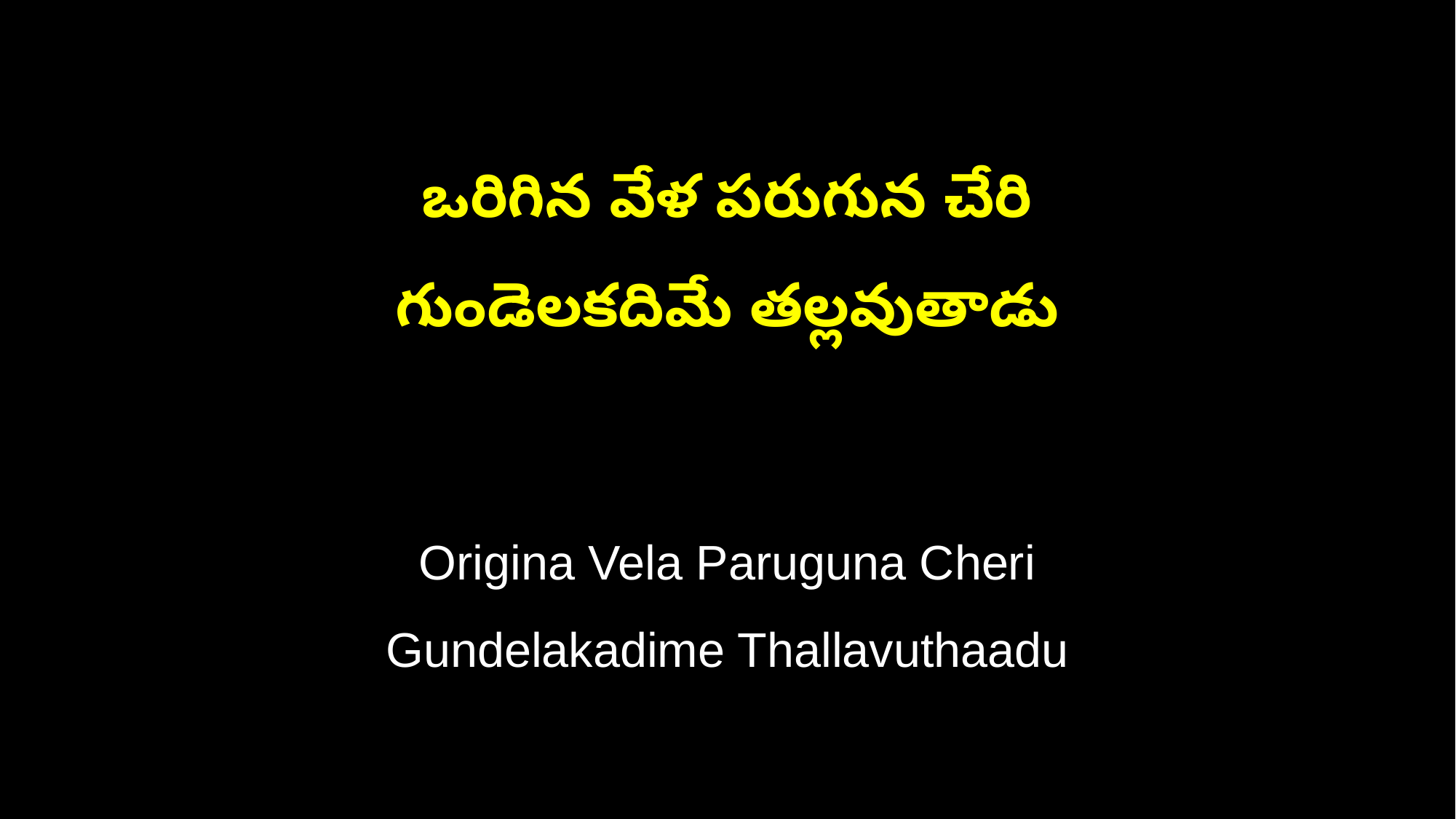

ఒరిగిన వేళ పరుగున చేరి
గుండెలకదిమే తల్లవుతాడు
Origina Vela Paruguna Cheri
Gundelakadime Thallavuthaadu